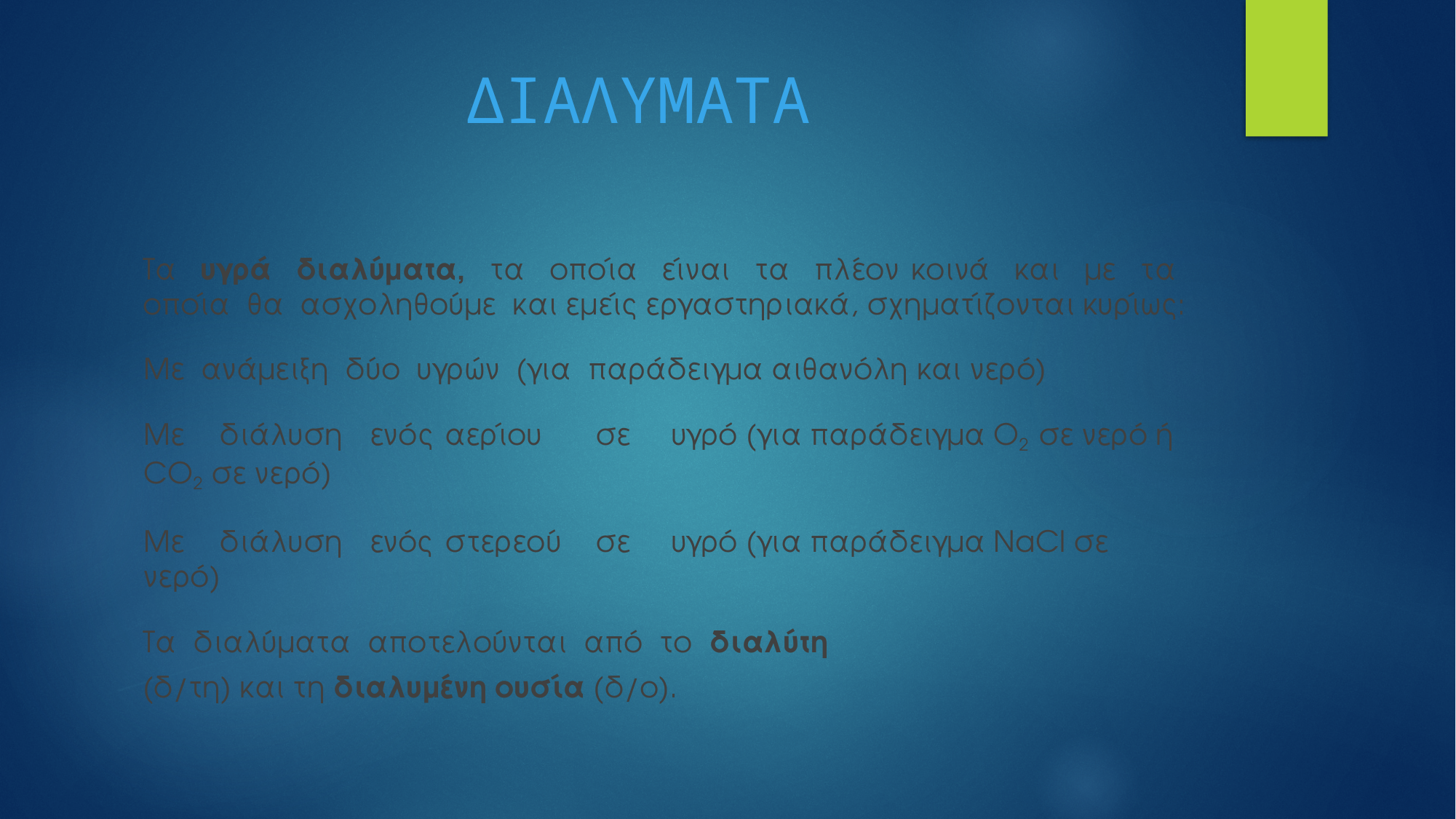

# ΔΙΑΛΥΜΑΤΑ
Τα  υγρά  διαλύματα,  τα  οποία  είναι  τα  πλέον κοινά  και  με  τα  οποία  θα  ασχοληθούμε  και εμείς εργαστηριακά, σχηματίζονται κυρίως:

Με  ανάμειξη  δύο  υγρών  (για  παράδειγμα αιθανόλη και νερό)

Με	διάλυση	ενός	αερίου	σε	υγρό	(για παράδειγμα Ο2  σε νερό ή CO2 σε νερό)

Με	διάλυση	ενός	στερεού	σε	υγρό	(για παράδειγμα NaCl σε νερό)

Τα  διαλύματα  αποτελούνται  από  το  διαλύτη
(δ/τη) και τη διαλυμένη ουσία (δ/ο).